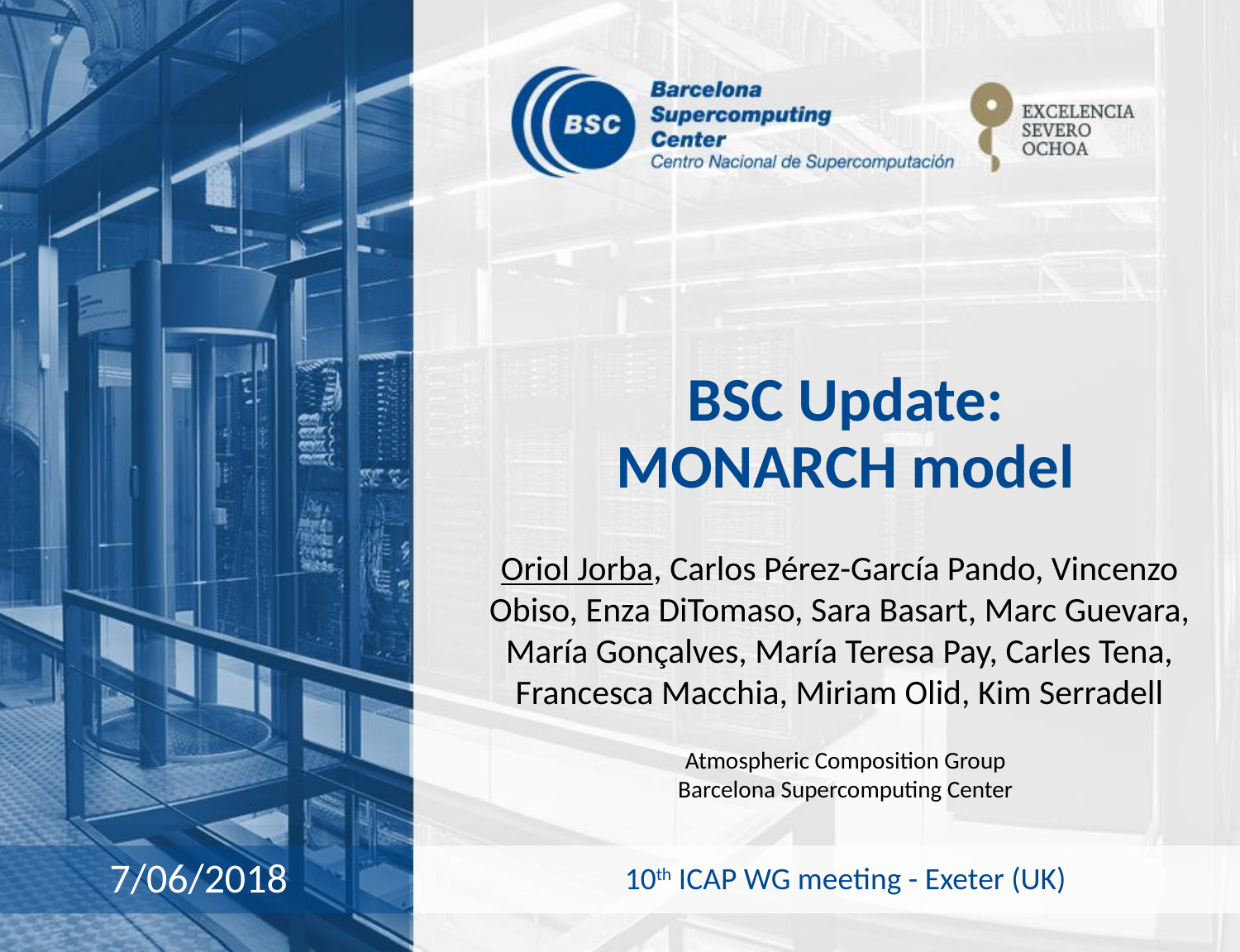

# BSC Update: MONARCH model
Oriol Jorba, Carlos Pérez-García Pando, Vincenzo Obiso, Enza DiTomaso, Sara Basart, Marc Guevara, María Gonçalves, María Teresa Pay, Carles Tena, Francesca Macchia, Miriam Olid, Kim Serradell
Atmospheric Composition Group
Barcelona Supercomputing Center
10th ICAP WG meeting - Exeter (UK)
7/06/2018